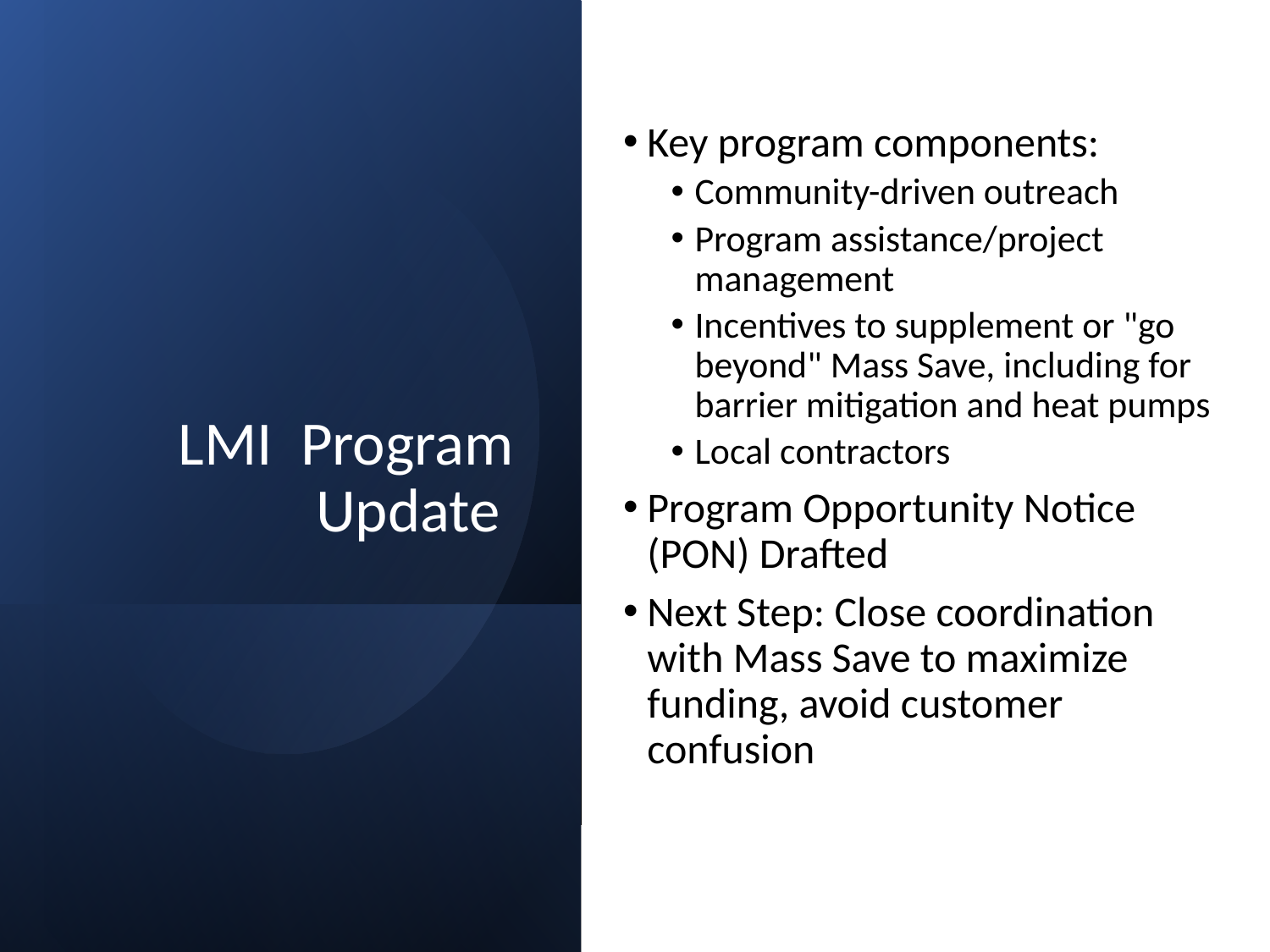

Key program components:
Community-driven outreach
Program assistance/project management
Incentives to supplement or "go beyond" Mass Save, including for barrier mitigation and heat pumps
Local contractors
Program Opportunity Notice (PON) Drafted
Next Step: Close coordination with Mass Save to maximize funding, avoid customer confusion

# LMI  Program Update